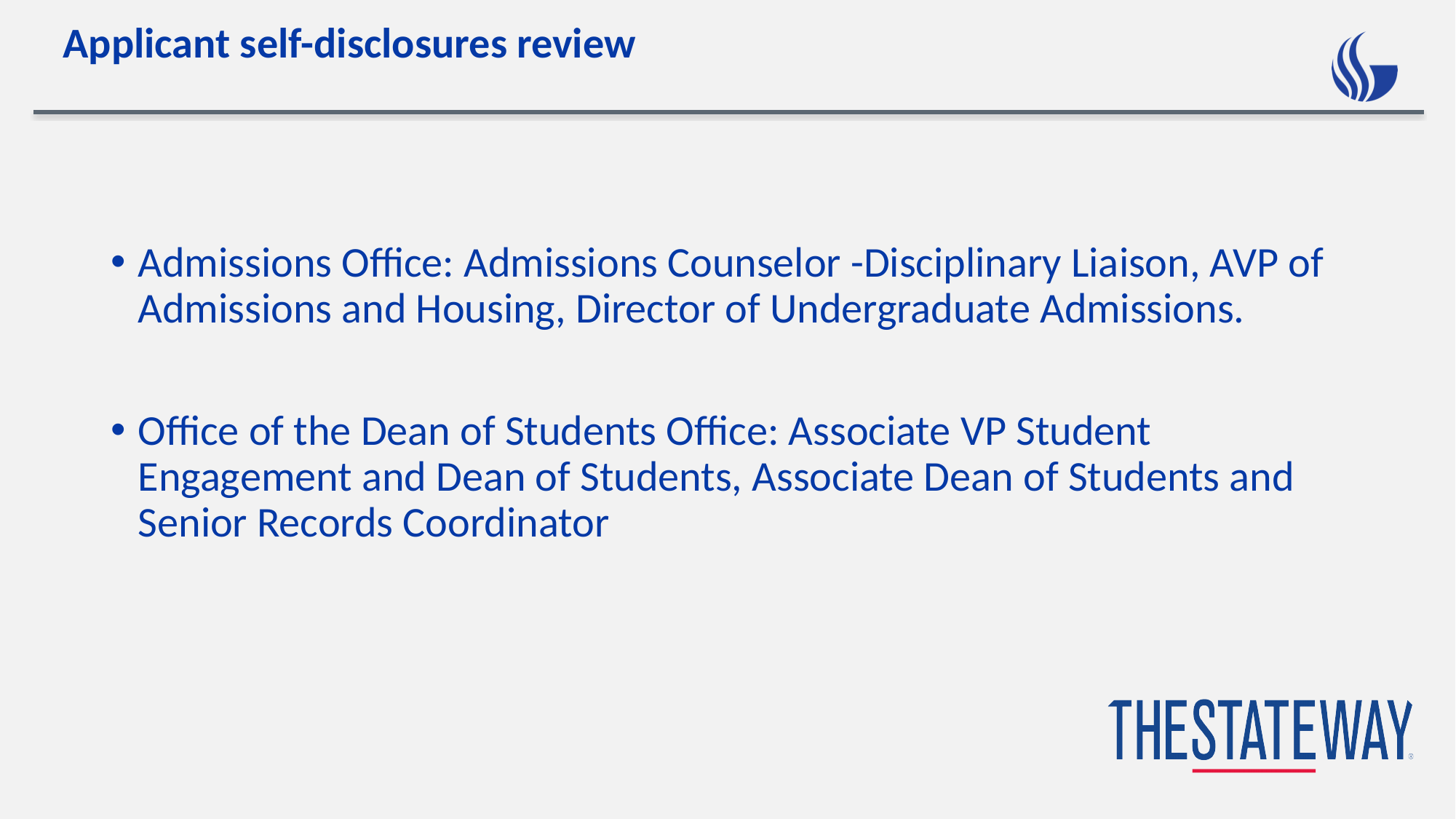

# Applicant self-disclosures review

Admissions Office: Admissions Counselor -Disciplinary Liaison, AVP of Admissions and Housing, Director of Undergraduate Admissions.

Office of the Dean of Students Office: Associate VP Student Engagement and Dean of Students, Associate Dean of Students and Senior Records Coordinator